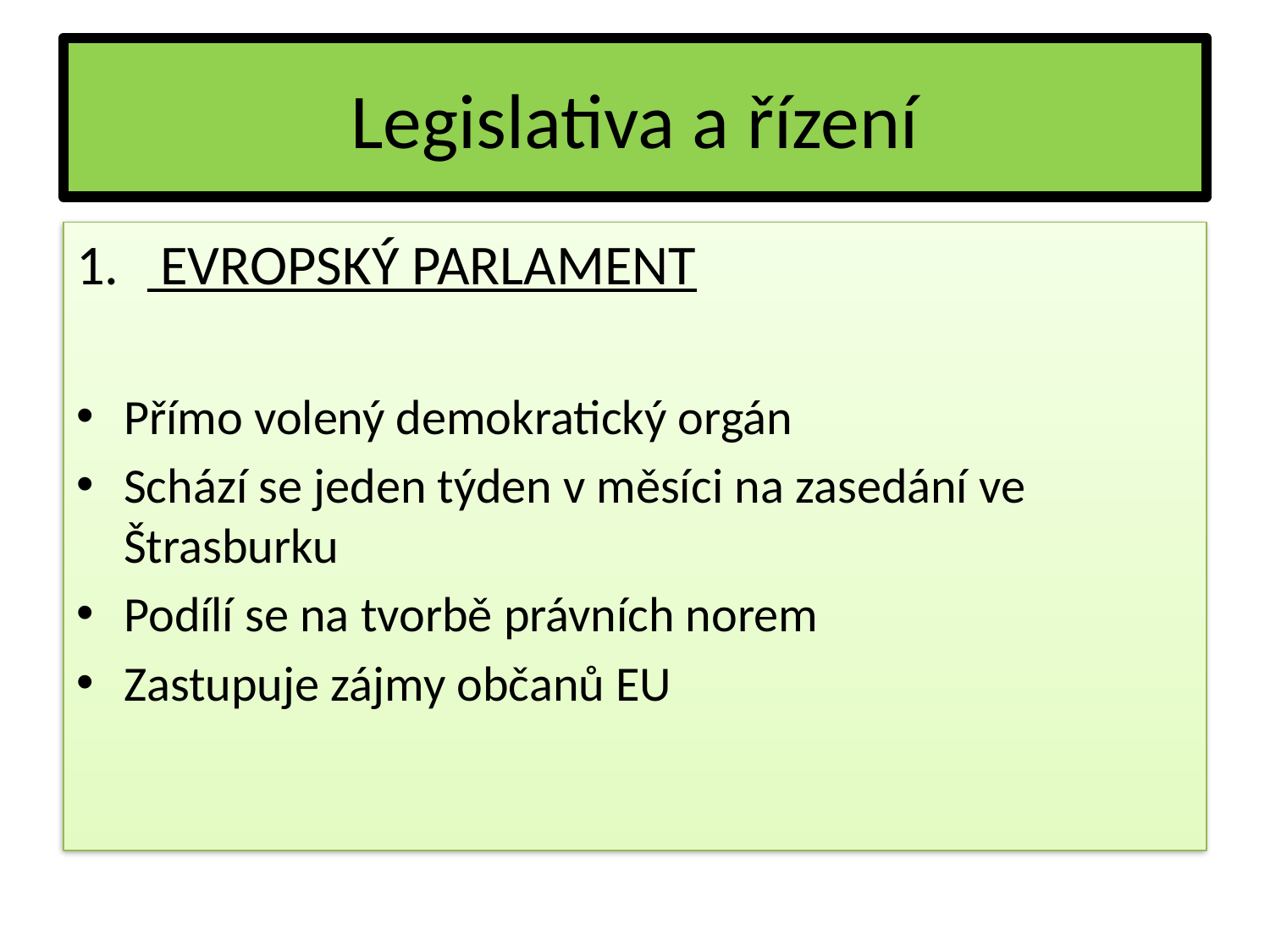

# Legislativa a řízení
 EVROPSKÝ PARLAMENT

Přímo volený demokratický orgán
Schází se jeden týden v měsíci na zasedání ve Štrasburku
Podílí se na tvorbě právních norem
Zastupuje zájmy občanů EU